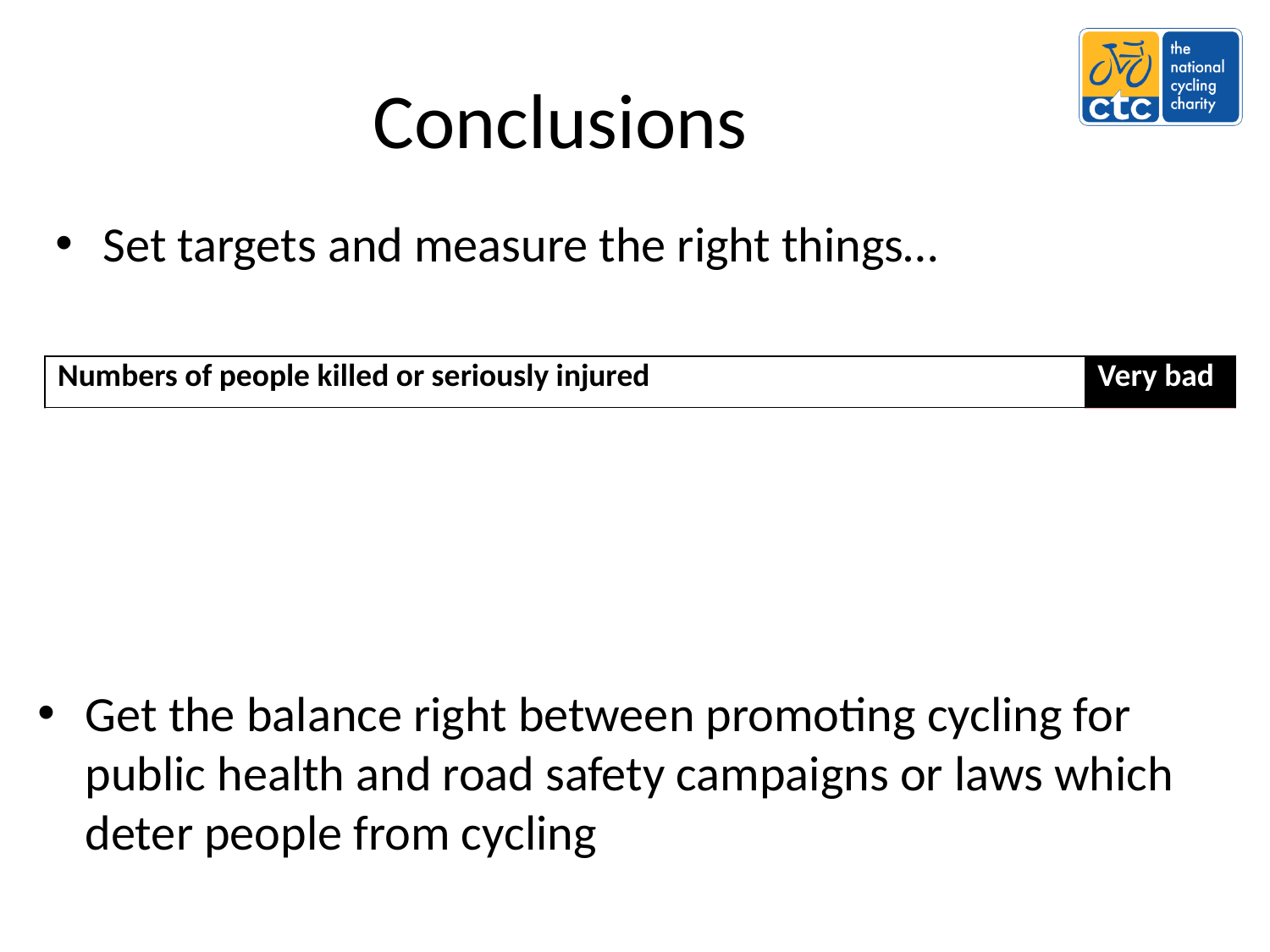

# Conclusions
Set targets and measure the right things…

| Numbers of people killed or seriously injured | Very bad |
| --- | --- |
| Rate of death or injury to users per 100,000 population (current) | Poor |
| Rate of death or injury per mile, trip or hour (measured by some) | Better |
| Rate of death or injury to third parties (danger posed) | Good |
| Overall public health impact of different transport modes (road death or injury caused AND air quality, cardiovascular disease etc) | Best |

Get the balance right between promoting cycling for public health and road safety campaigns or laws which deter people from cycling